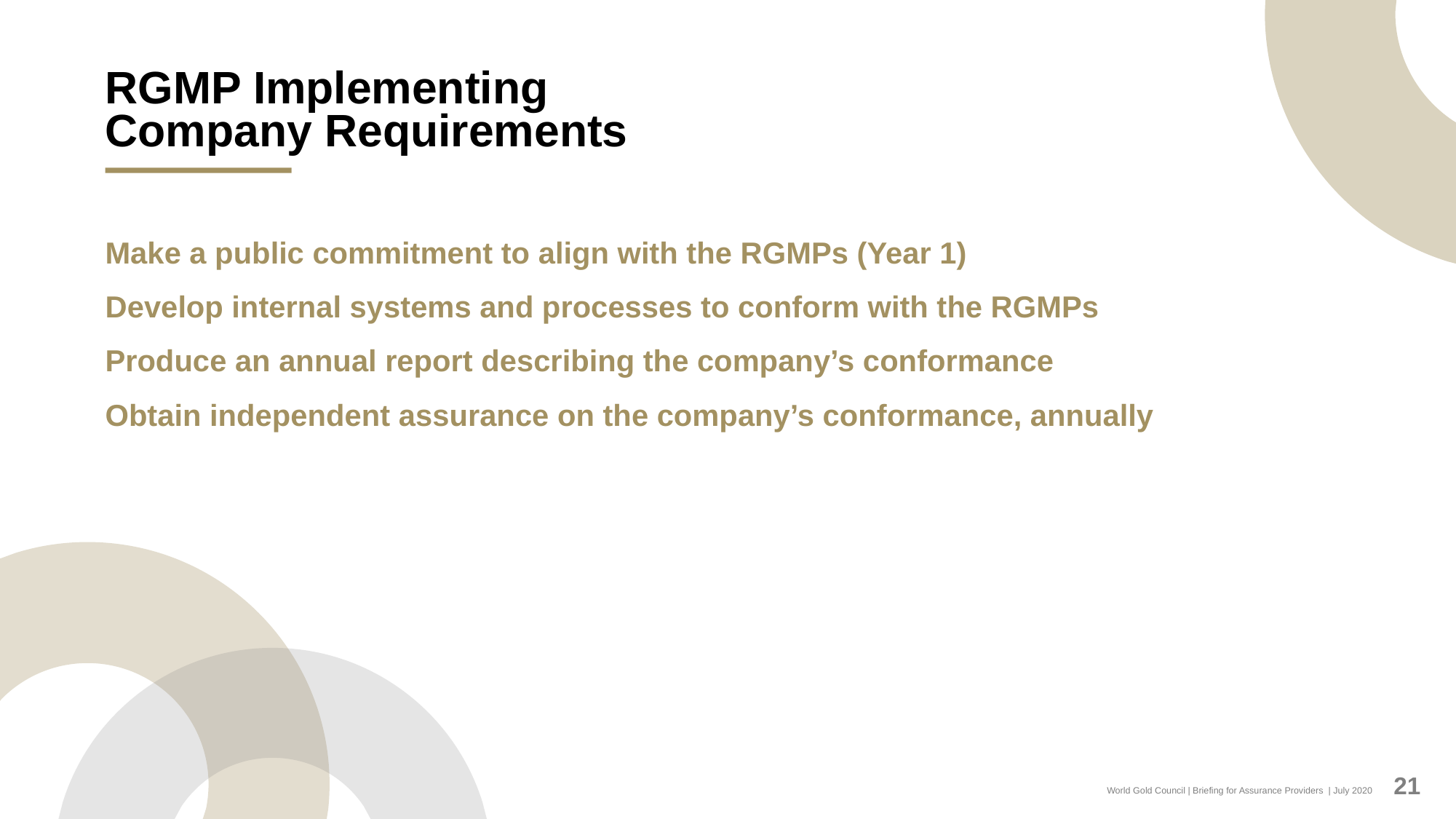

# RGMP Implementing Company Requirements
Make a public commitment to align with the RGMPs (Year 1)
Develop internal systems and processes to conform with the RGMPs
Produce an annual report describing the company’s conformance
Obtain independent assurance on the company’s conformance, annually

21
World Gold Council | Briefing for Assurance Providers  | July 2020